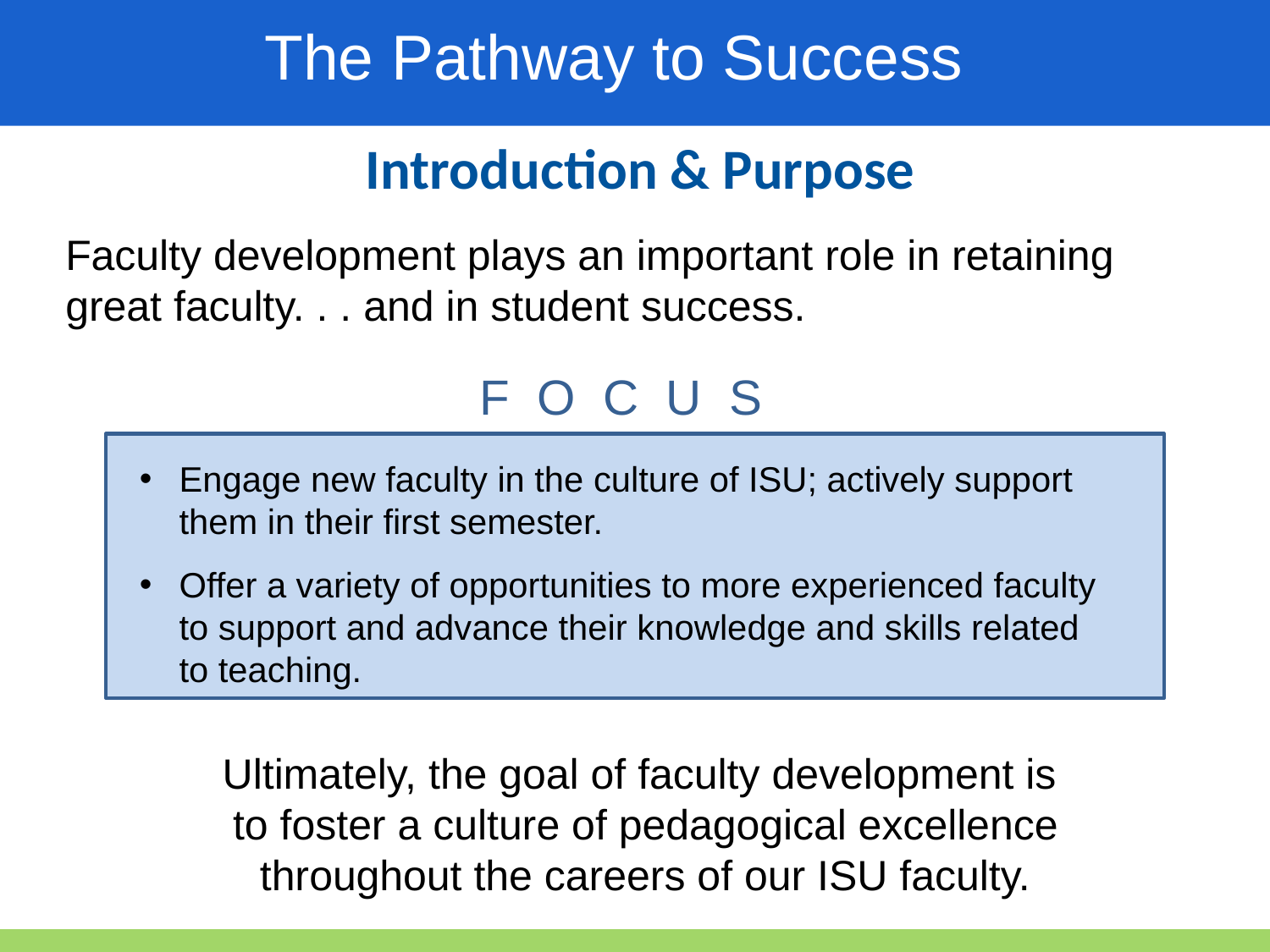

The Pathway to Success
Introduction & Purpose
Faculty development plays an important role in retaining great faculty. . . and in student success.

F  O  C  U  S

Engage new faculty in the culture of ISU; actively support
them in their first semester.

Offer a variety of opportunities to more experienced faculty
to support and advance their knowledge and skills related
to teaching.
Ultimately, the goal of faculty development is
to foster a culture of pedagogical excellence throughout the careers of our ISU faculty.